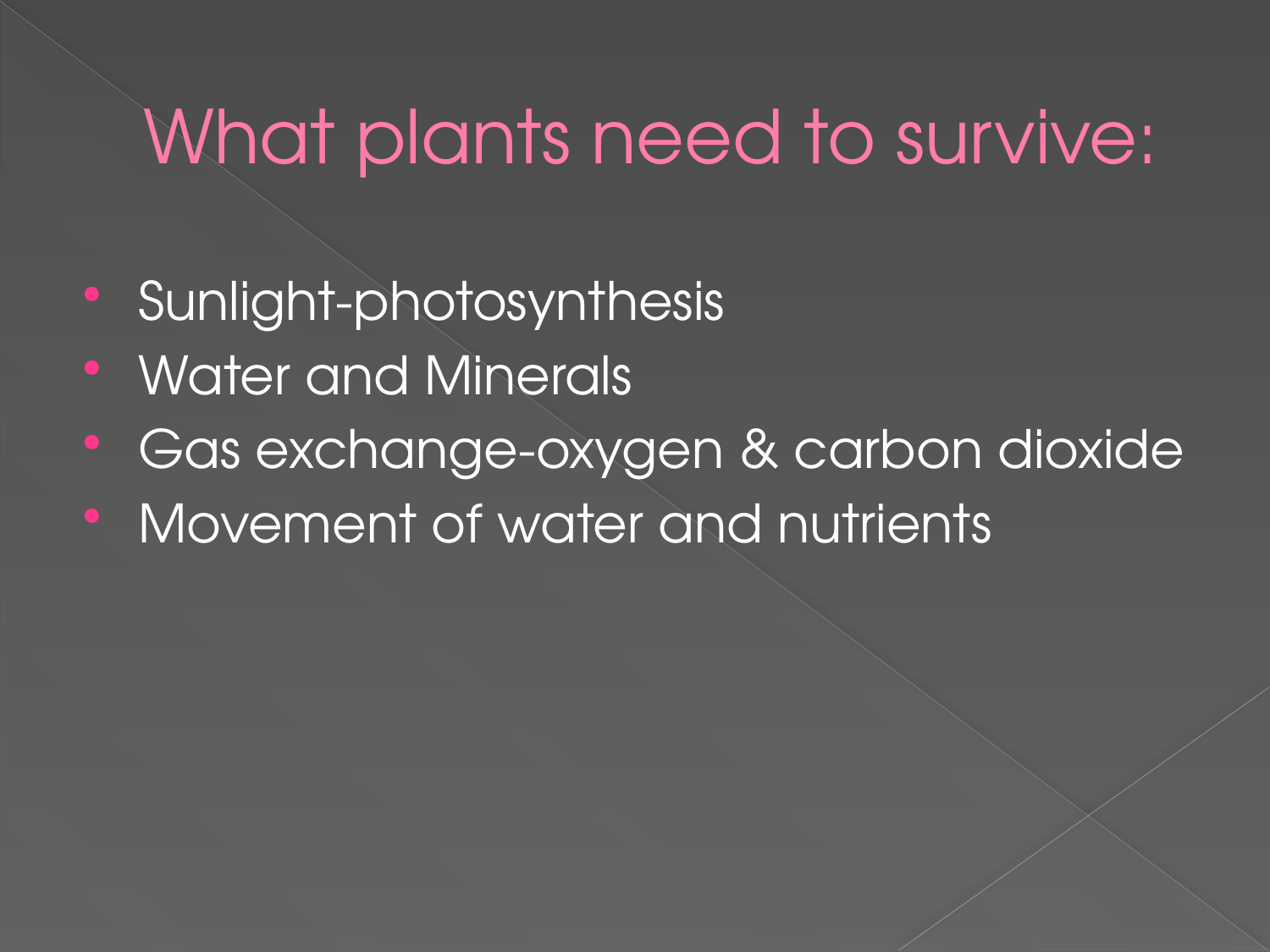

# What plants need to survive:
Sunlight-photosynthesis
Water and Minerals
Gas exchange-oxygen & carbon dioxide
Movement of water and nutrients